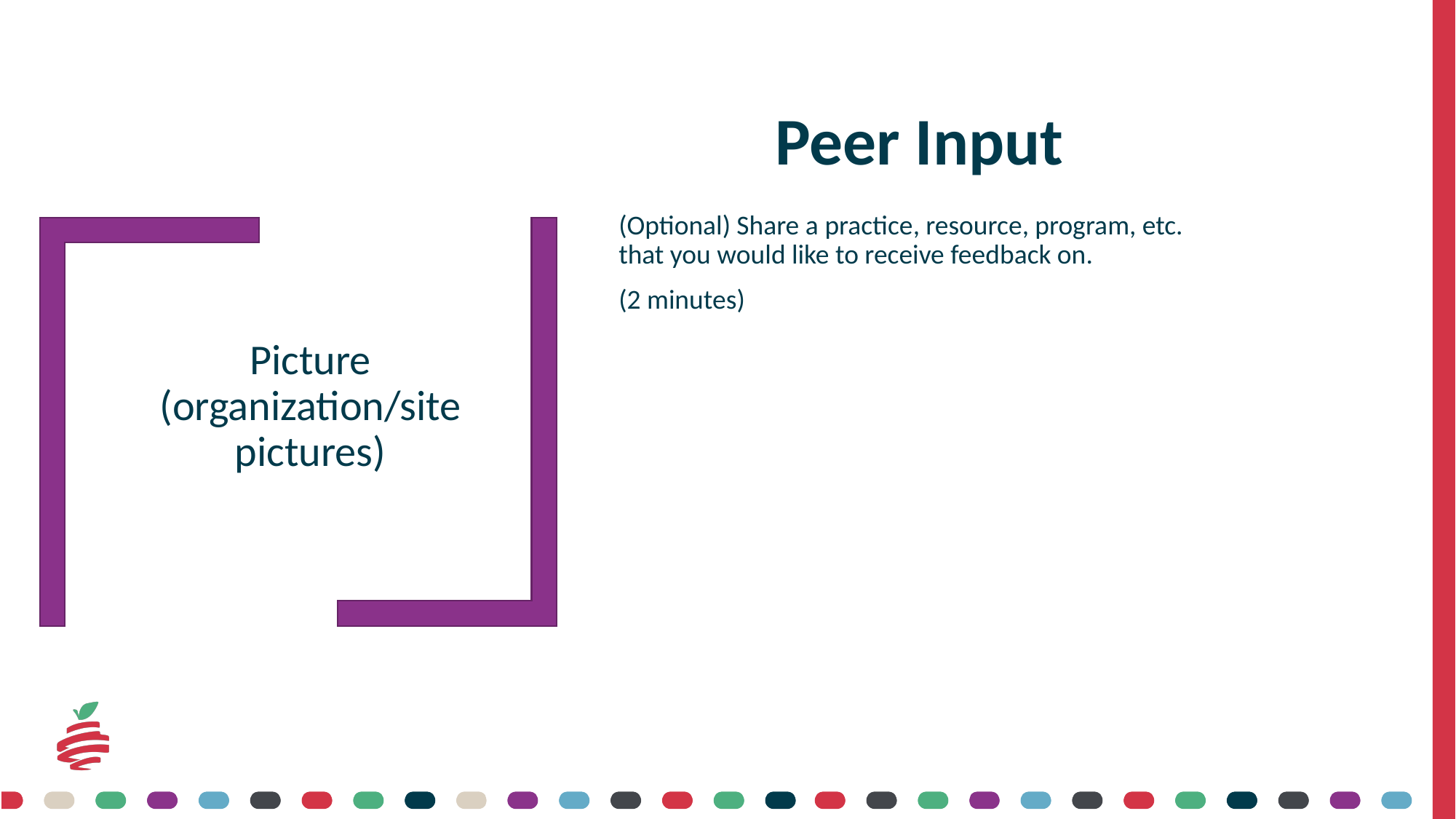

# Peer Input
(Optional) Share a practice, resource, program, etc. that you would like to receive feedback on.
(2 minutes)

Picture (organization/site pictures)